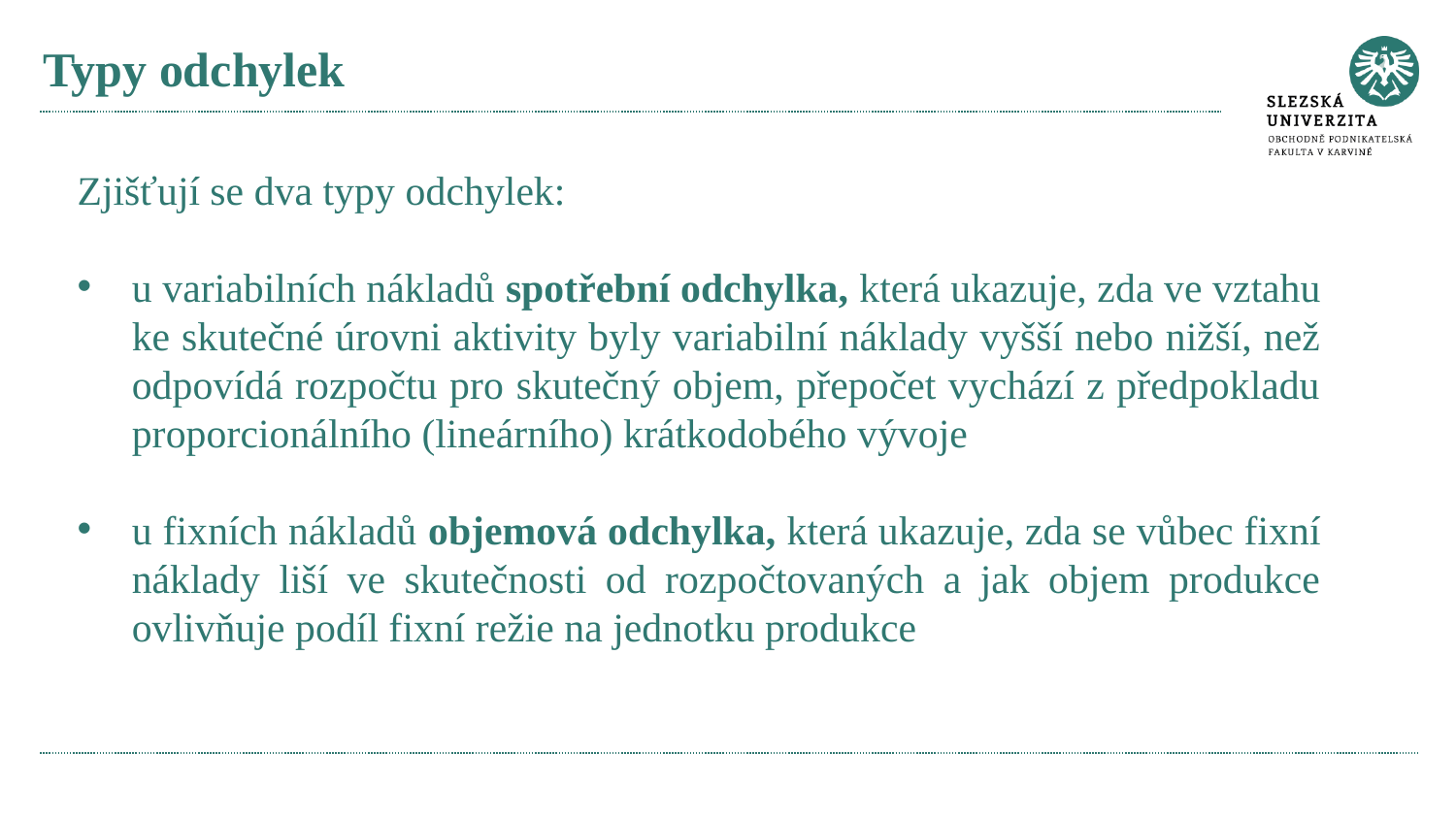

# Typy odchylek

Zjišťují se dva typy odchylek:

u variabilních nákladů spotřební odchylka, která ukazuje, zda ve vztahu ke skutečné úrovni aktivity byly variabilní náklady vyšší nebo nižší, než odpovídá rozpočtu pro skutečný objem, přepočet vychází z předpokladu proporcionálního (lineárního) krátkodobého vývoje

u fixních nákladů objemová odchylka, která ukazuje, zda se vůbec fixní náklady liší ve skutečnosti od rozpočtovaných a jak objem produkce ovlivňuje podíl fixní režie na jednotku produkce